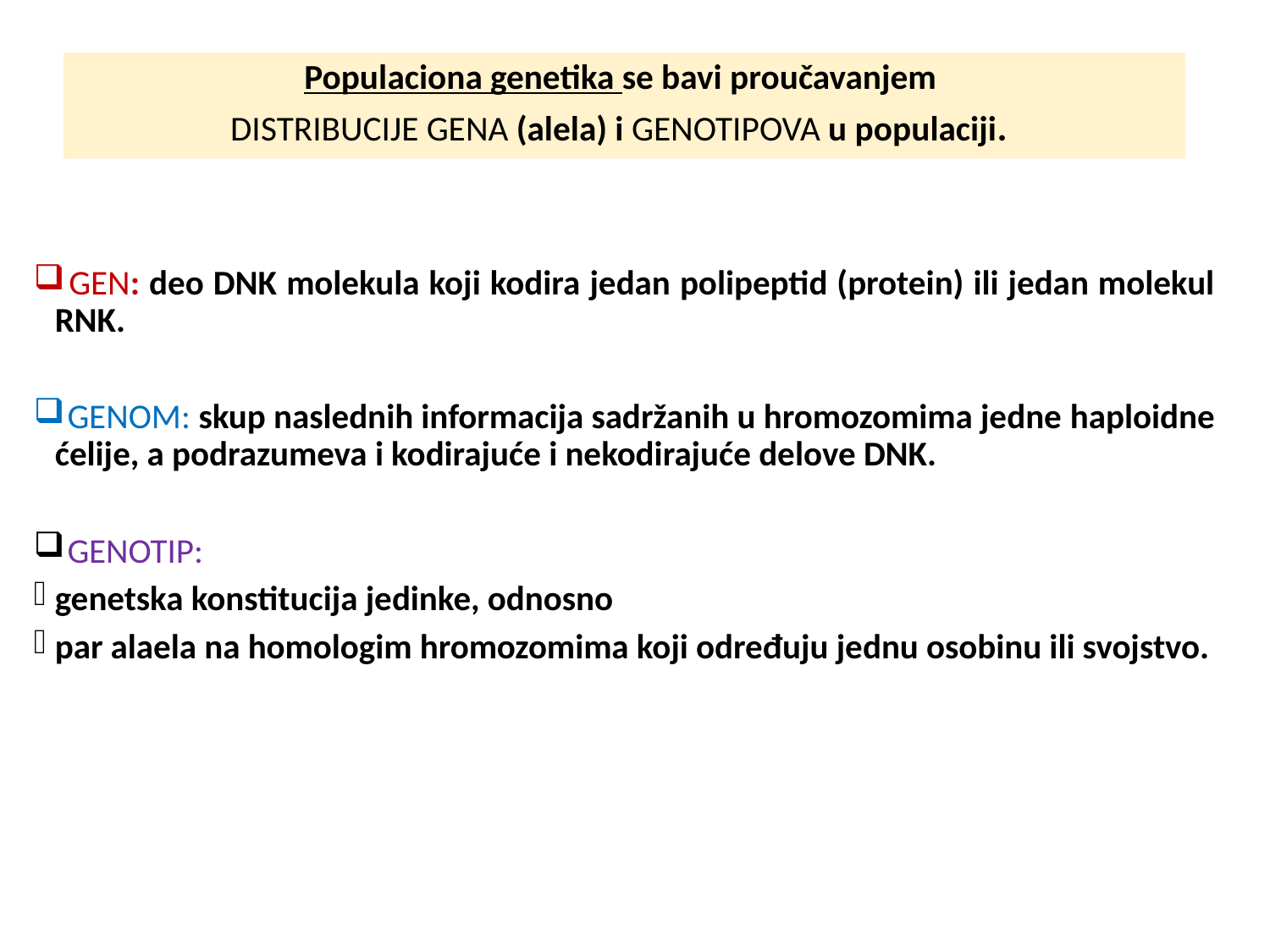

# Populaciona genetika se bavi proučavanjem DISTRIBUCIJE GENA (alela) i GENOTIPOVA u populaciji.

 GEN: deo DNK molekula koji kodira jedan polipeptid (protein) ili jedan molekul RNK.

 GENOM: skup naslednih informacija sadržanih u hromozomima jedne haploidne ćelije, a podrazumeva i kodirajuće i nekodirajuće delove DNK.

 GENOTIP:
genetska konstitucija jedinke, odnosno
par alaela na homologim hromozomima koji određuju jednu osobinu ili svojstvo.